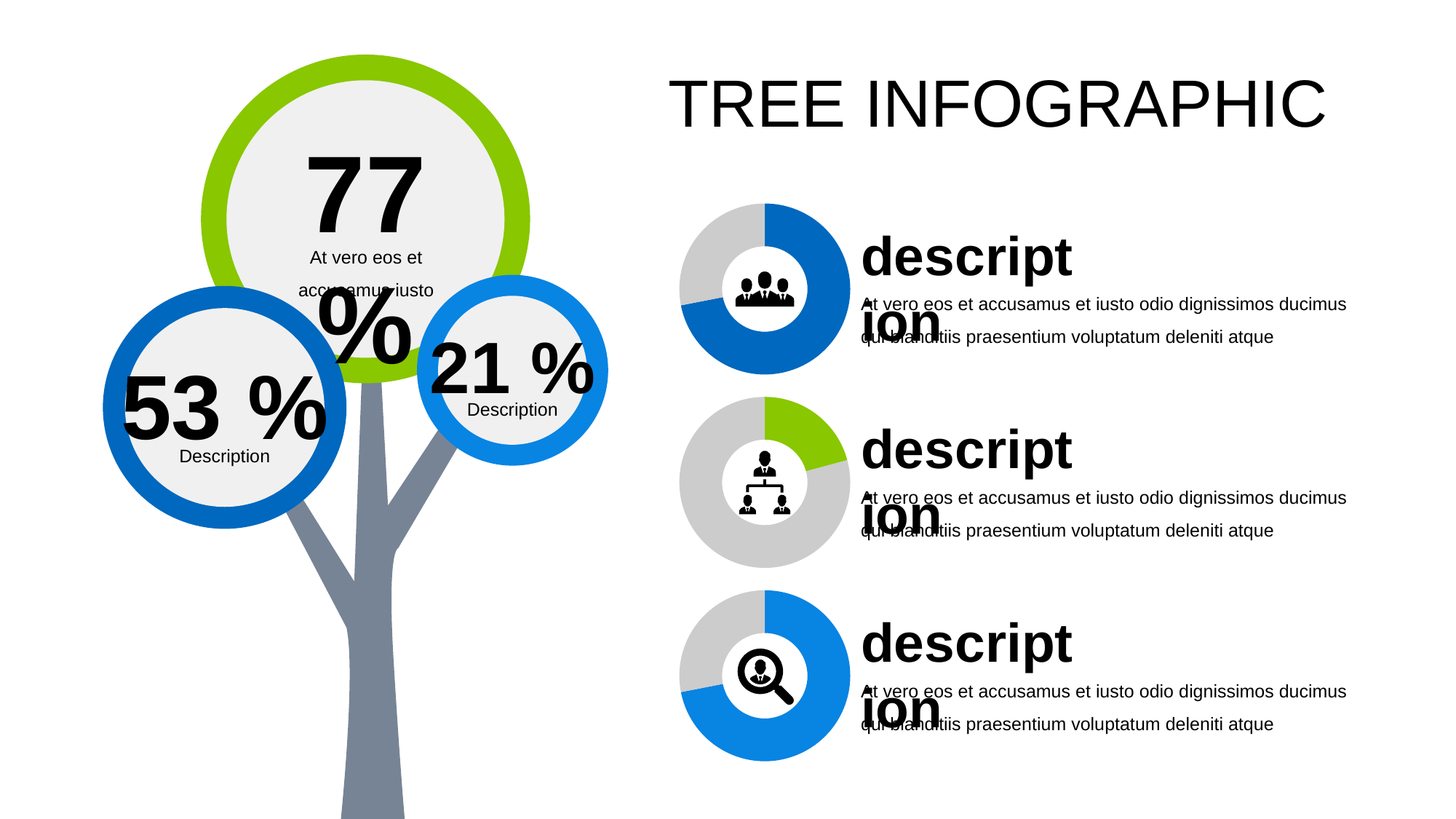

TREE INFOGRAPHIC
77 %

### Chart

| Category | Sales |
|---|---|
| 1st Qtr | 8.2 |
| 2nd Qtr | 3.2 |
description
At vero eos et accusamus iusto

At vero eos et accusamus et iusto odio dignissimos ducimus qui blanditiis praesentium voluptatum deleniti atque

21 %
53 %

Description

### Chart

| Category | Sales |
|---|---|
| 1st Qtr | 8.2 |
| 2nd Qtr | 31.2 |
description
Description

At vero eos et accusamus et iusto odio dignissimos ducimus qui blanditiis praesentium voluptatum deleniti atque

### Chart

| Category | Sales |
|---|---|
| 1st Qtr | 8.2 |
| 2nd Qtr | 3.2 |
description

At vero eos et accusamus et iusto odio dignissimos ducimus qui blanditiis praesentium voluptatum deleniti atque